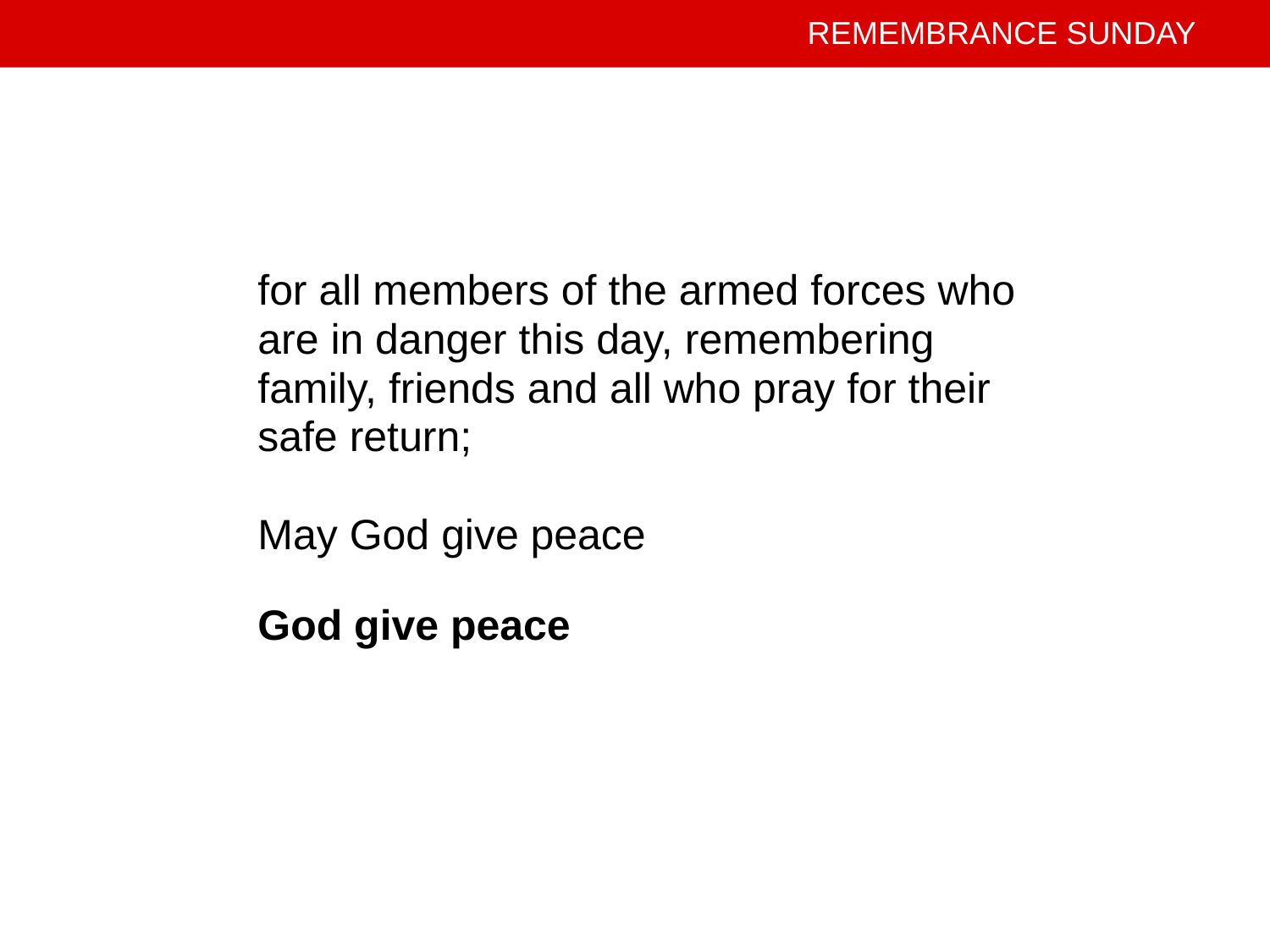

for all members of the armed forces who
are in danger this day, remembering
family, friends and all who pray for their
safe return;

May God give peace

God give peace